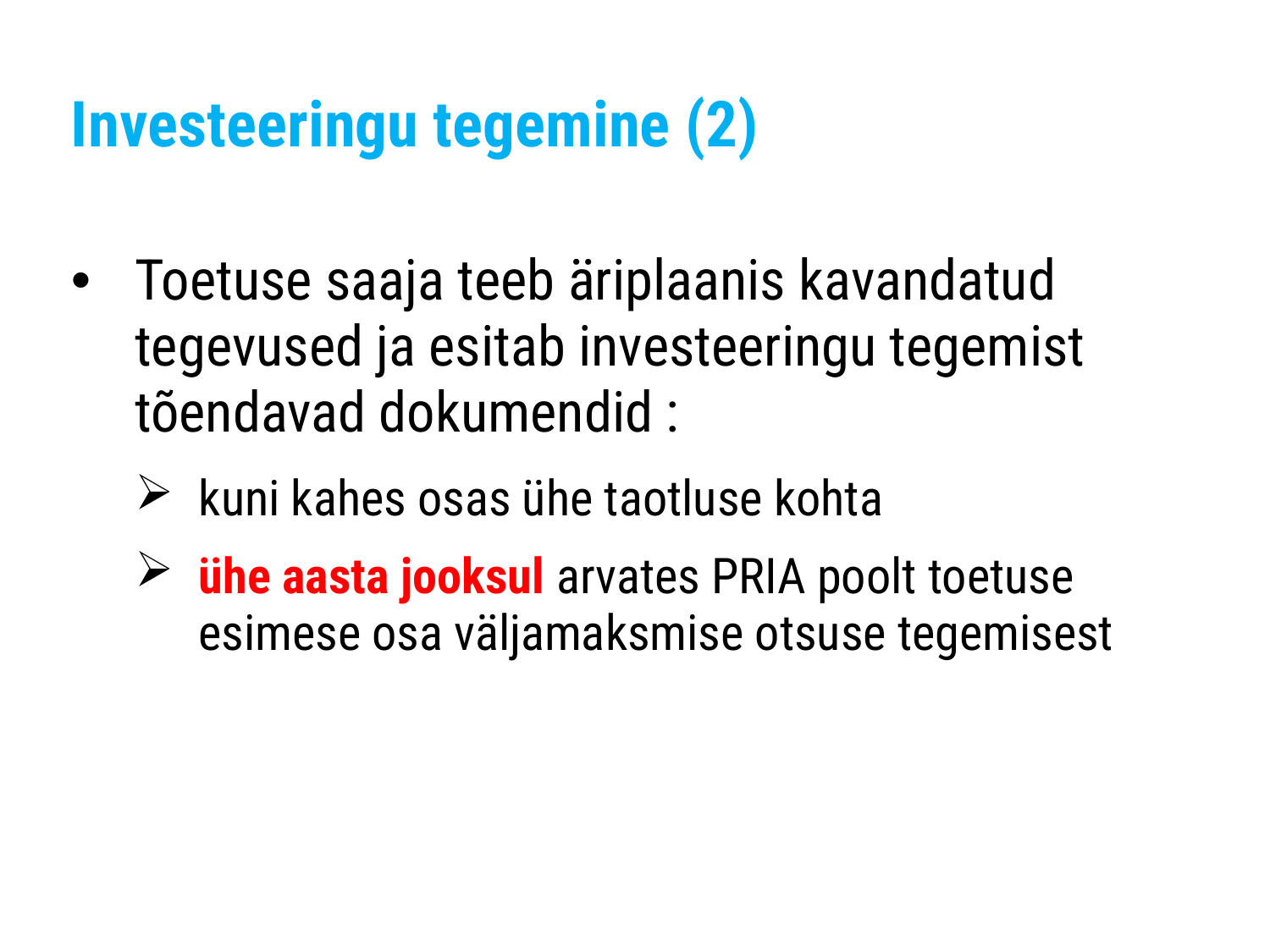

# Investeeringu tegemine (2)
Toetuse saaja teeb äriplaanis kavandatud tegevused ja esitab investeeringu tegemist tõendavad dokumendid :
kuni kahes osas ühe taotluse kohta
ühe aasta jooksul arvates PRIA poolt toetuse esimese osa väljamaksmise otsuse tegemisest